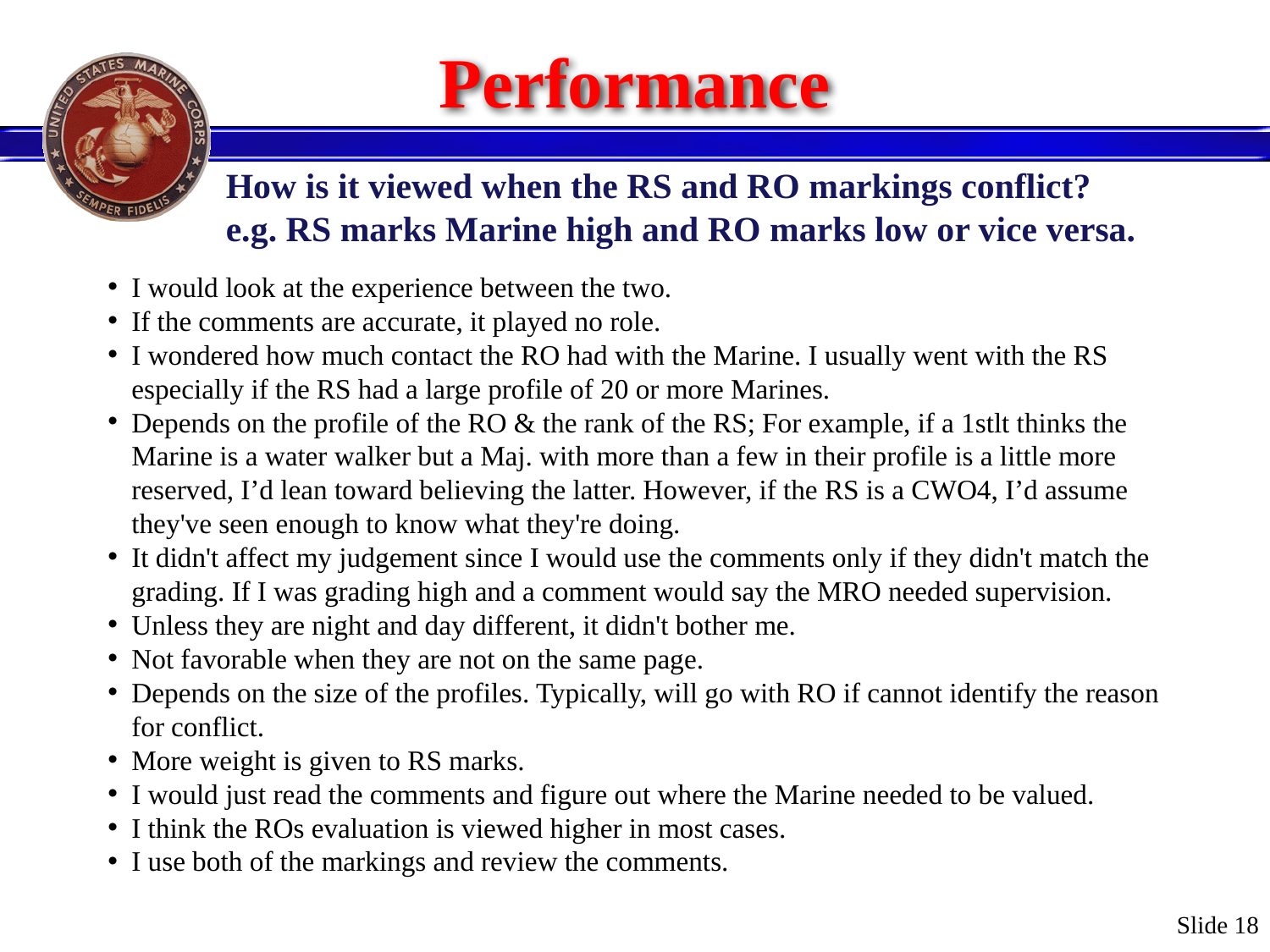

# Performance
How is it viewed when the RS and RO markings conflict?
e.g. RS marks Marine high and RO marks low or vice versa.
I would look at the experience between the two.
If the comments are accurate, it played no role.
I wondered how much contact the RO had with the Marine. I usually went with the RS especially if the RS had a large profile of 20 or more Marines.
Depends on the profile of the RO & the rank of the RS; For example, if a 1stlt thinks the Marine is a water walker but a Maj. with more than a few in their profile is a little more reserved, I’d lean toward believing the latter. However, if the RS is a CWO4, I’d assume they've seen enough to know what they're doing.
It didn't affect my judgement since I would use the comments only if they didn't match the grading. If I was grading high and a comment would say the MRO needed supervision.
Unless they are night and day different, it didn't bother me.
Not favorable when they are not on the same page.
Depends on the size of the profiles. Typically, will go with RO if cannot identify the reason for conflict.
More weight is given to RS marks.
I would just read the comments and figure out where the Marine needed to be valued.
I think the ROs evaluation is viewed higher in most cases.
I use both of the markings and review the comments.
Slide 18